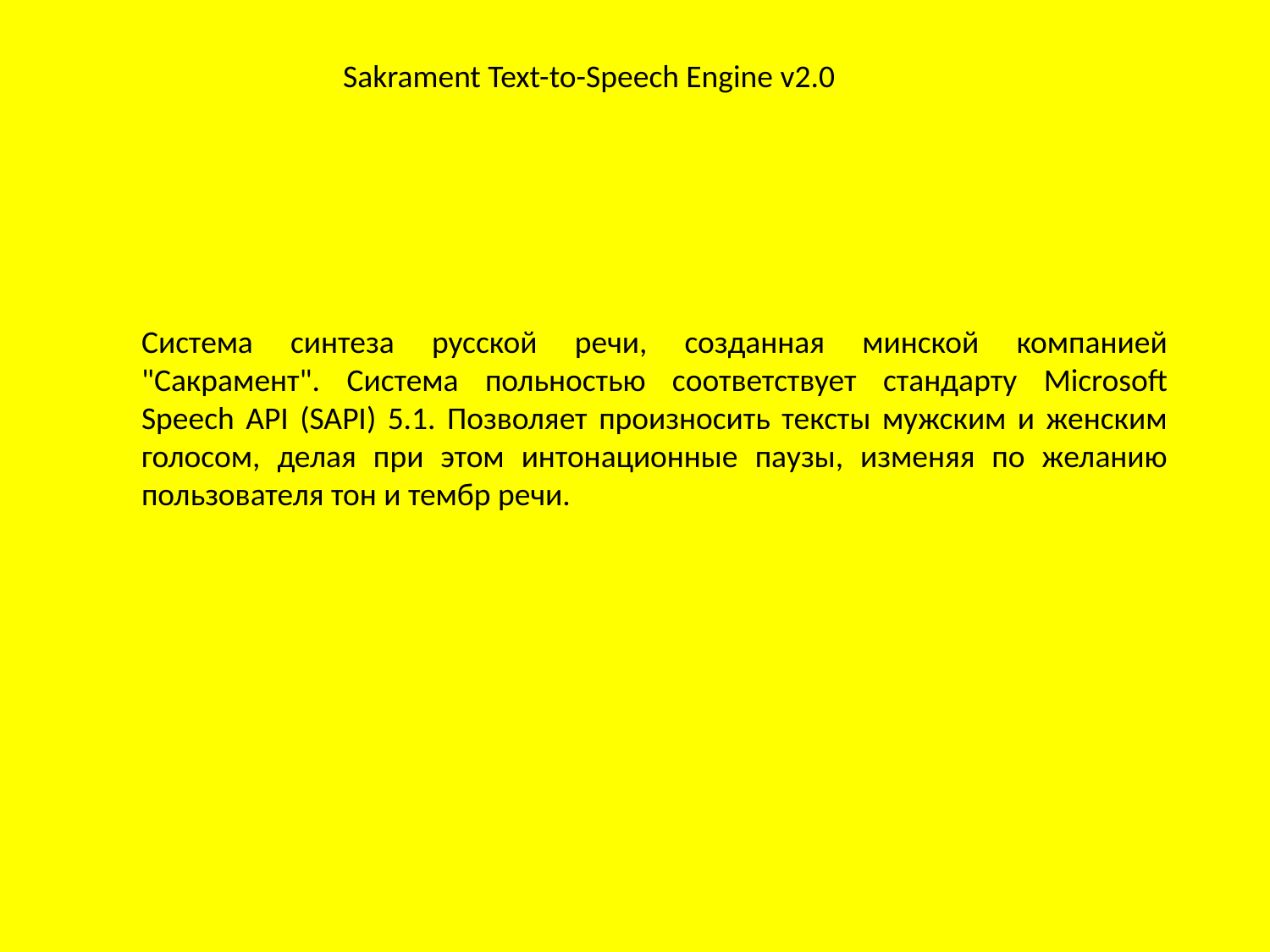

Sakrament Text-to-Speech Engine v2.0
Система синтеза русской речи, созданная минской компанией "Сакрамент". Система польностью соответствует стандарту Microsoft Speech API (SAPI) 5.1. Позволяет произносить тексты мужским и женским голосом, делая при этом интонационные паузы, изменяя по желанию пользователя тон и тембр речи.